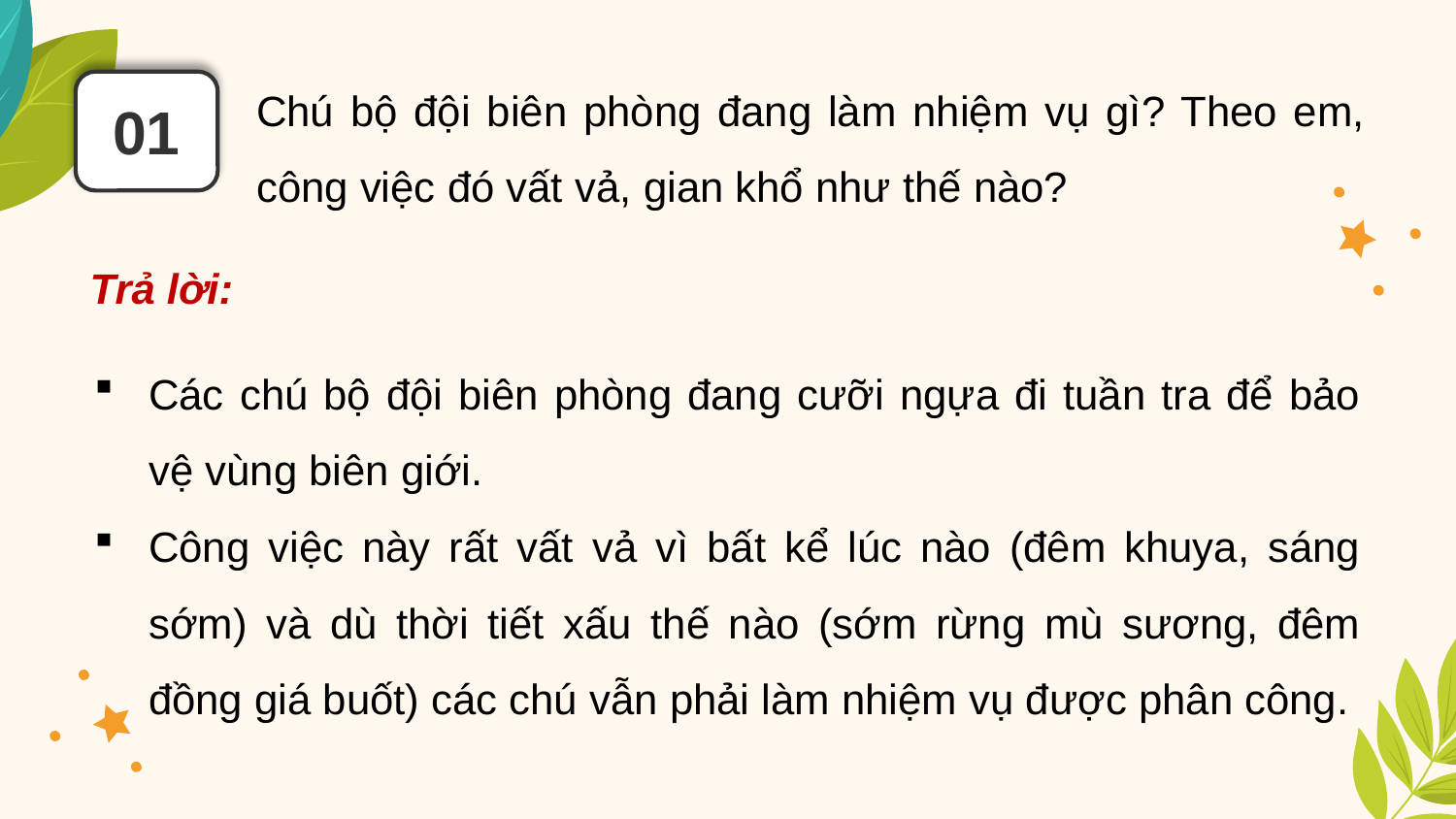

Chú bộ đội biên phòng đang làm nhiệm vụ gì? Theo em, công việc đó vất vả, gian khổ như thế nào?
01
Trả lời:
Các chú bộ đội biên phòng đang cưỡi ngựa đi tuần tra để bảo vệ vùng biên giới.
Công việc này rất vất vả vì bất kể lúc nào (đêm khuya, sáng sớm) và dù thời tiết xấu thế nào (sớm rừng mù sương, đêm đồng giá buốt) các chú vẫn phải làm nhiệm vụ được phân công.